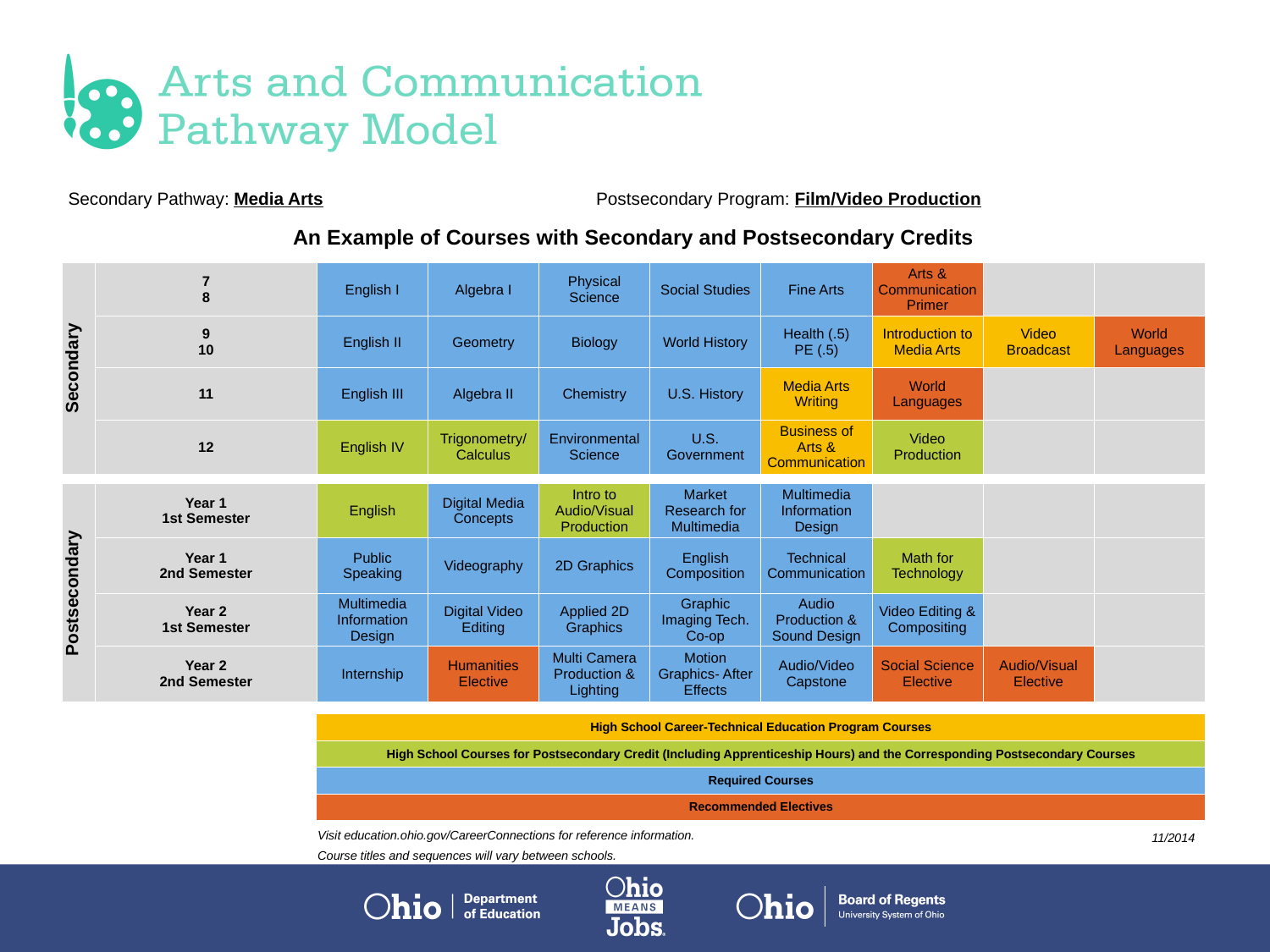

| Secondary Pathway: Media Arts |  |  |  |  | Postsecondary Program: Film/Video Production |  |  |  |  |  |
| --- | --- | --- | --- | --- | --- | --- | --- | --- | --- | --- |
|  |  |  |  |  |  |  |  |  |  |  |
| An Example of Courses with Secondary and Postsecondary Credits |  |  |  |  |  |  |  |  |  |  |
| Secondary | 7 8 | English I | Algebra I | Physical Science |  | Social Studies | Fine Arts | Arts & Communication Primer |  |  |
|  | 9 10 | English II | Geometry | Biology |  | World History | Health (.5) PE (.5) | Introduction to Media Arts | Video Broadcast | World Languages |
|  | 11 | English III | Algebra II | Chemistry |  | U.S. History | Media Arts Writing | World Languages |  |  |
|  | 12 | English IV | Trigonometry/ Calculus | Environmental Science |  | U.S. Government | Business of Arts & Communication | Video Production |  |  |
|  |  |  |  |  |  |  |  |  |  |  |
| Postsecondary | Year 1 1st Semester | English | Digital Media Concepts | Intro to Audio/Visual Production |  | Market Research for Multimedia | Multimedia Information Design |  |  |  |
|  | Year 1 2nd Semester | Public Speaking | Videography | 2D Graphics |  | English Composition | Technical Communication | Math for Technology |  |  |
|  | Year 2 1st Semester | Multimedia Information Design | Digital Video Editing | Applied 2D Graphics |  | Graphic Imaging Tech. Co-op | Audio Production & Sound Design | Video Editing & Compositing |  |  |
|  | Year 2 2nd Semester | Internship | Humanities Elective | Multi Camera Production & Lighting |  | Motion Graphics- After Effects | Audio/Video Capstone | Social Science Elective | Audio/Visual Elective |  |
|  |  |  |  |  |  |  |  |  |  |  |
|  |  | High School Career-Technical Education Program Courses |  |  |  |  |  |  |  |  |
|  |  | High School Courses for Postsecondary Credit (Including Apprenticeship Hours) and the Corresponding Postsecondary Courses |  |  |  |  |  |  |  |  |
|  |  | Required Courses |  |  |  |  |  |  |  |  |
|  |  | Recommended Electives |  |  |  |  |  |  |  |  |
Visit education.ohio.gov/CareerConnections for reference information.
Course titles and sequences will vary between schools.
11/2014